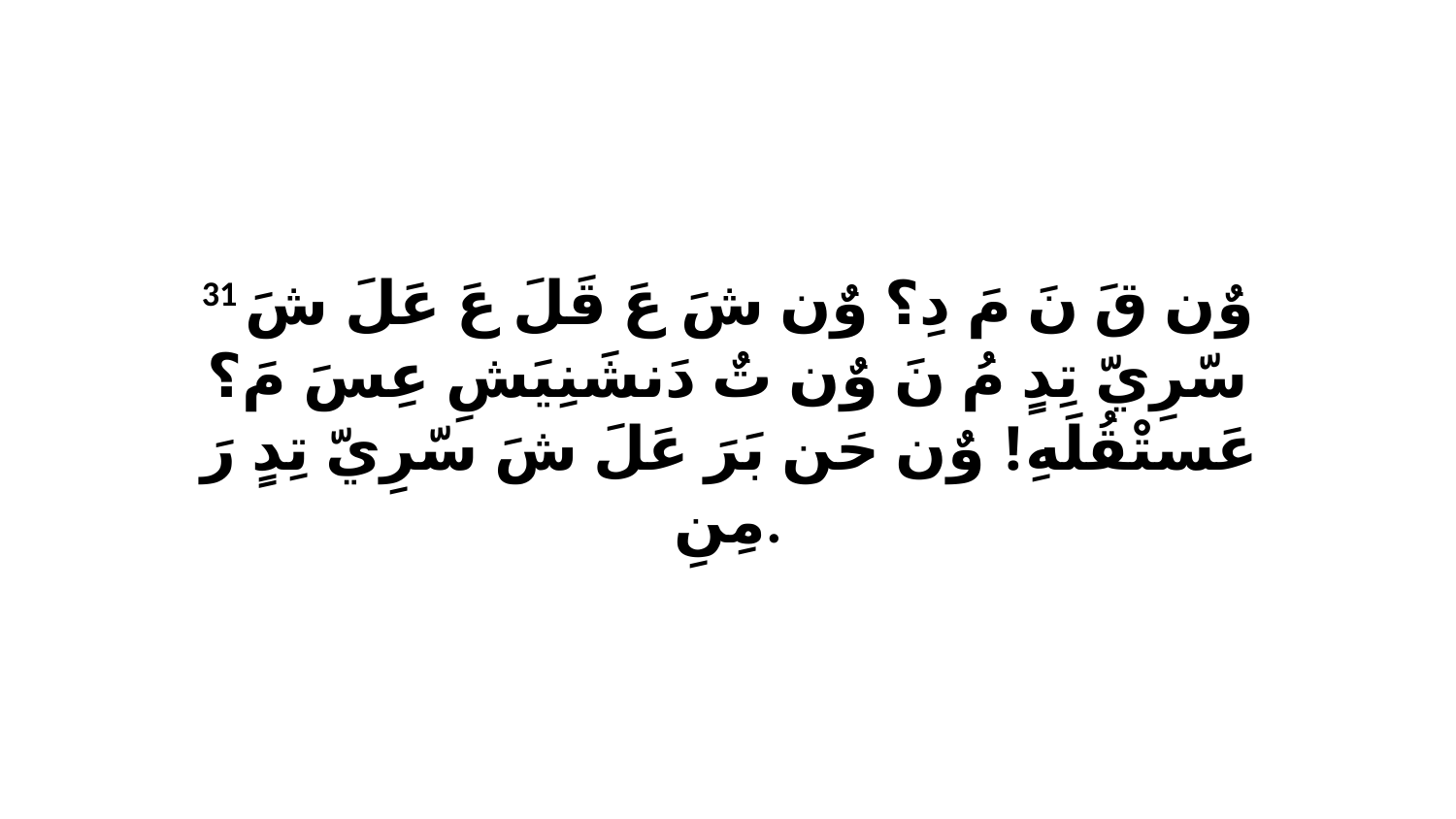

31 وٌن قَ نَ مَ دِ؟ وٌن شَ عَ قَلَ عَ عَلَ شَ سّرِيّ تِدٍ مُ نَ وٌن تٌ دَنشَنِيَشِ عِسَ مَ؟ عَستْقُلَهِ! وٌن حَن بَرَ عَلَ شَ سّرِيّ تِدٍ رَ مِنِ.